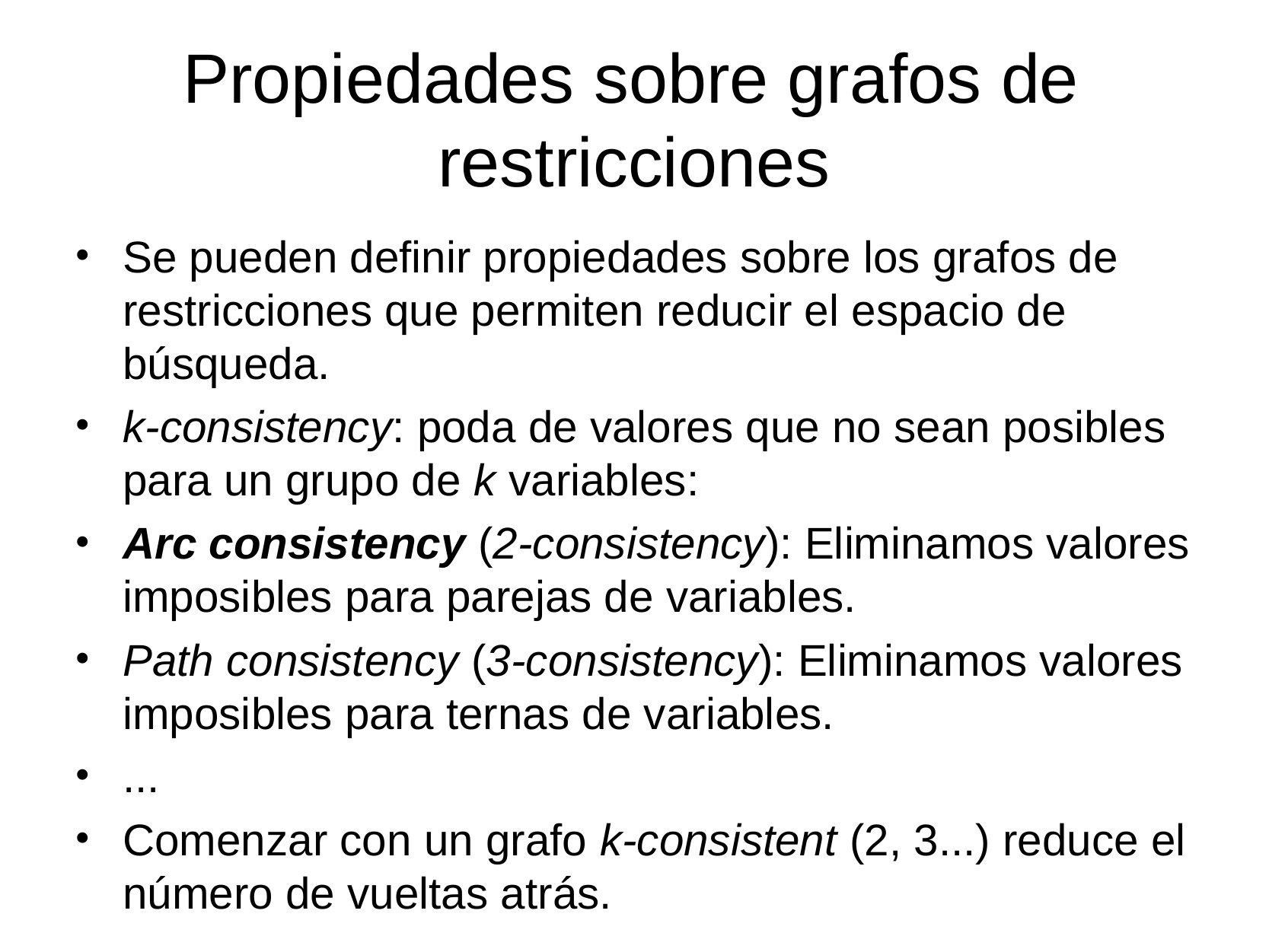

# Propiedades sobre grafos de restricciones
Se pueden definir propiedades sobre los grafos de restricciones que permiten reducir el espacio de búsqueda.
k-consistency: poda de valores que no sean posibles para un grupo de k variables:
Arc consistency (2-consistency): Eliminamos valores imposibles para parejas de variables.
Path consistency (3-consistency): Eliminamos valores imposibles para ternas de variables.
...
Comenzar con un grafo k-consistent (2, 3...) reduce el número de vueltas atrás.